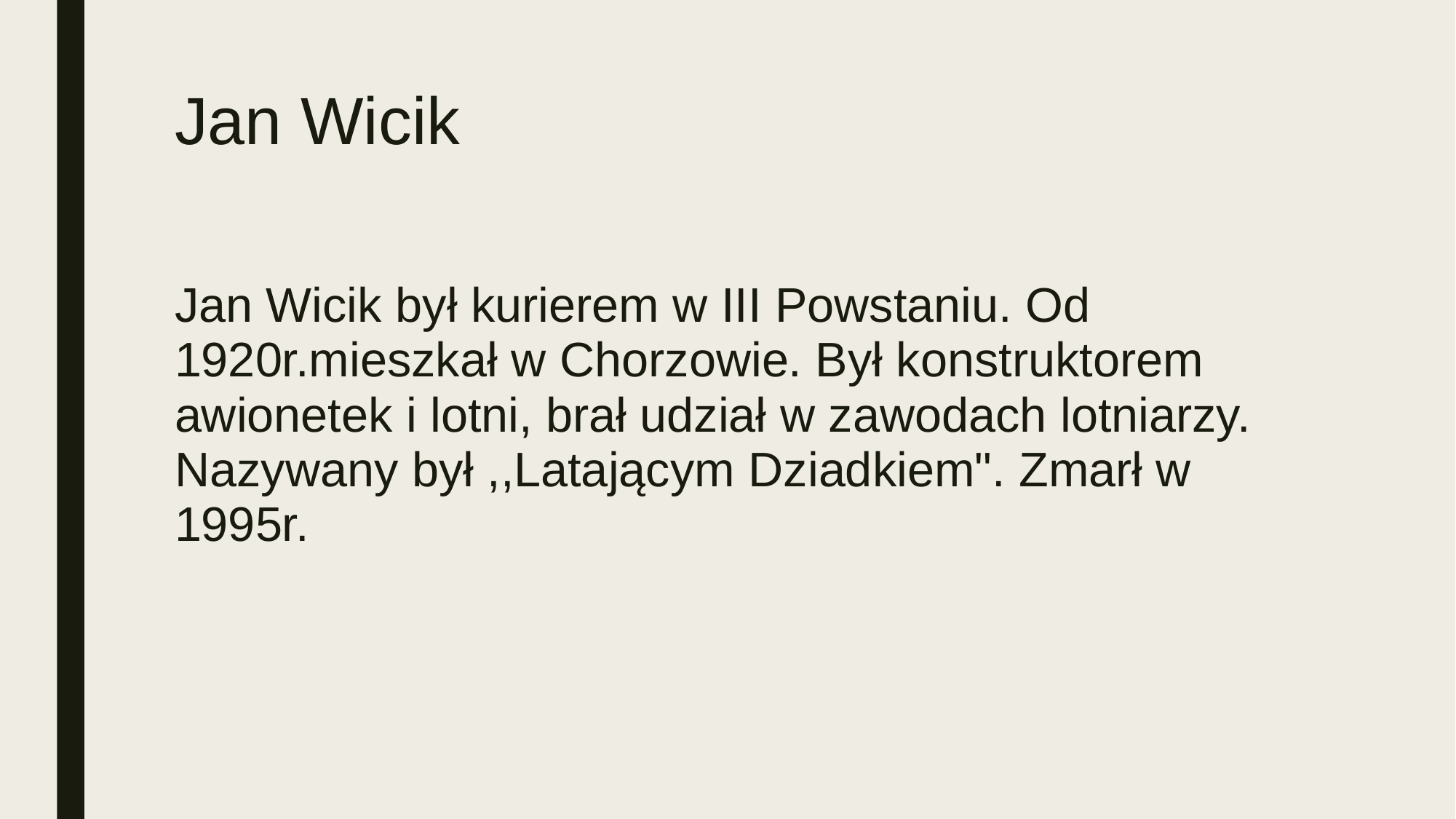

# Jan Wicik
Jan Wicik był kurierem w III Powstaniu. Od 1920r.mieszkał w Chorzowie. Był konstruktorem awionetek i lotni, brał udział w zawodach lotniarzy. Nazywany był ,,Latającym Dziadkiem". Zmarł w 1995r.